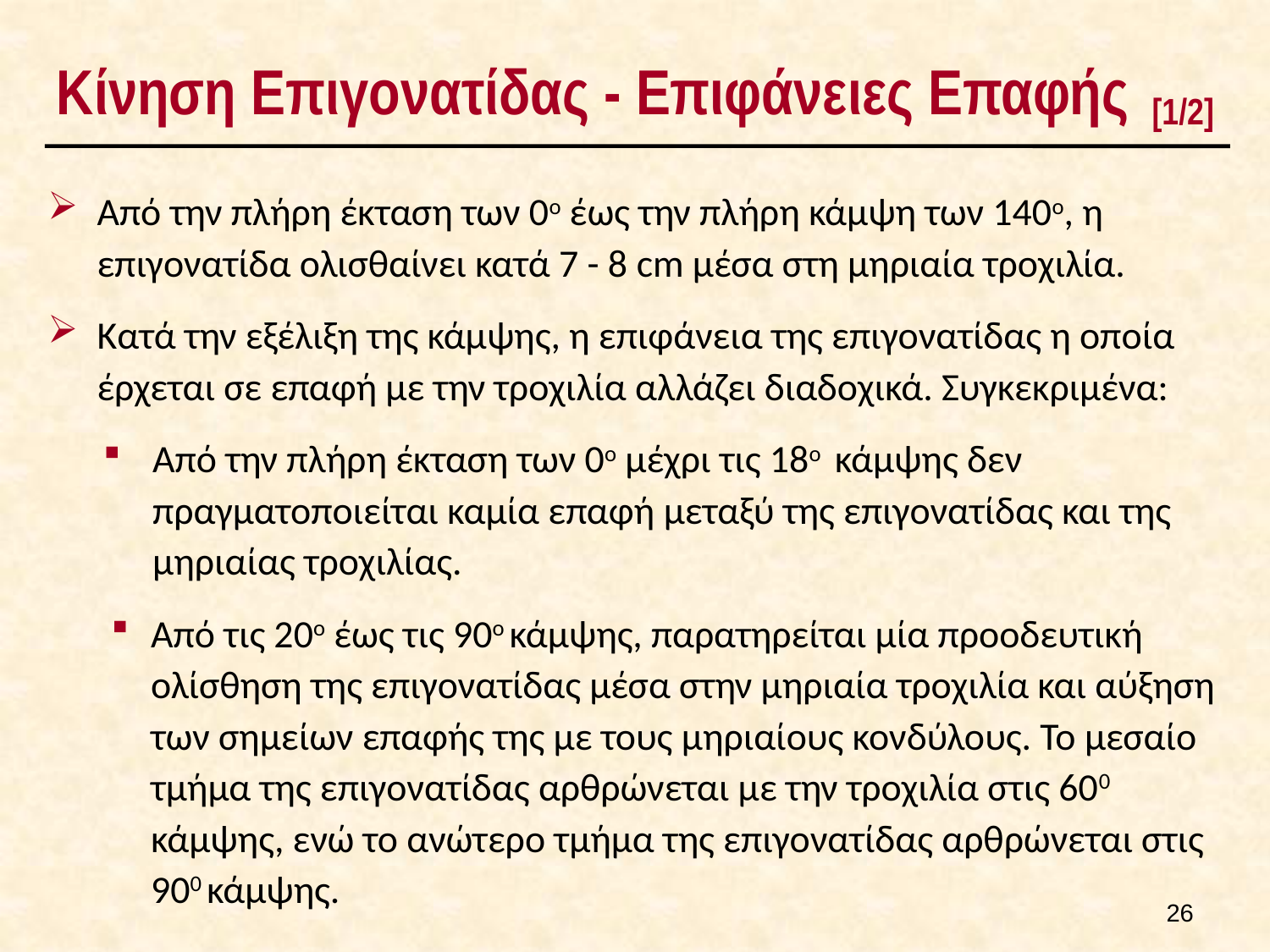

# Κίνηση Επιγονατίδας - Επιφάνειες Επαφής  [1/2]
Από την πλήρη έκταση των 0ο έως την πλήρη κάμψη των 140ο, η επιγονατίδα ολισθαίνει κατά 7 - 8 cm μέσα στη μηριαία τροχιλία.
Κατά την εξέλιξη της κάμψης, η επιφάνεια της επιγονατίδας η οποία έρχεται σε επαφή με την τροχιλία αλλάζει διαδοχικά. Συγκεκριμένα:
Από την πλήρη έκταση των 0ο μέχρι τις 18ο  κάμψης δεν πραγματοποιείται καμία επαφή μεταξύ της επιγονατίδας και της μηριαίας τροχιλίας.
Από τις 20ο έως τις 90ο κάμψης, παρατηρείται μία προοδευτική ολίσθηση της επιγονατίδας μέσα στην μηριαία τροχιλία και αύξηση των σημείων επαφής της με τους μηριαίους κονδύλους. Το μεσαίο τμήμα της επιγονατίδας αρθρώνεται με την τροχιλία στις 600 κάμψης, ενώ το ανώτερο τμήμα της επιγονατίδας αρθρώνεται στις 900 κάμψης.
26